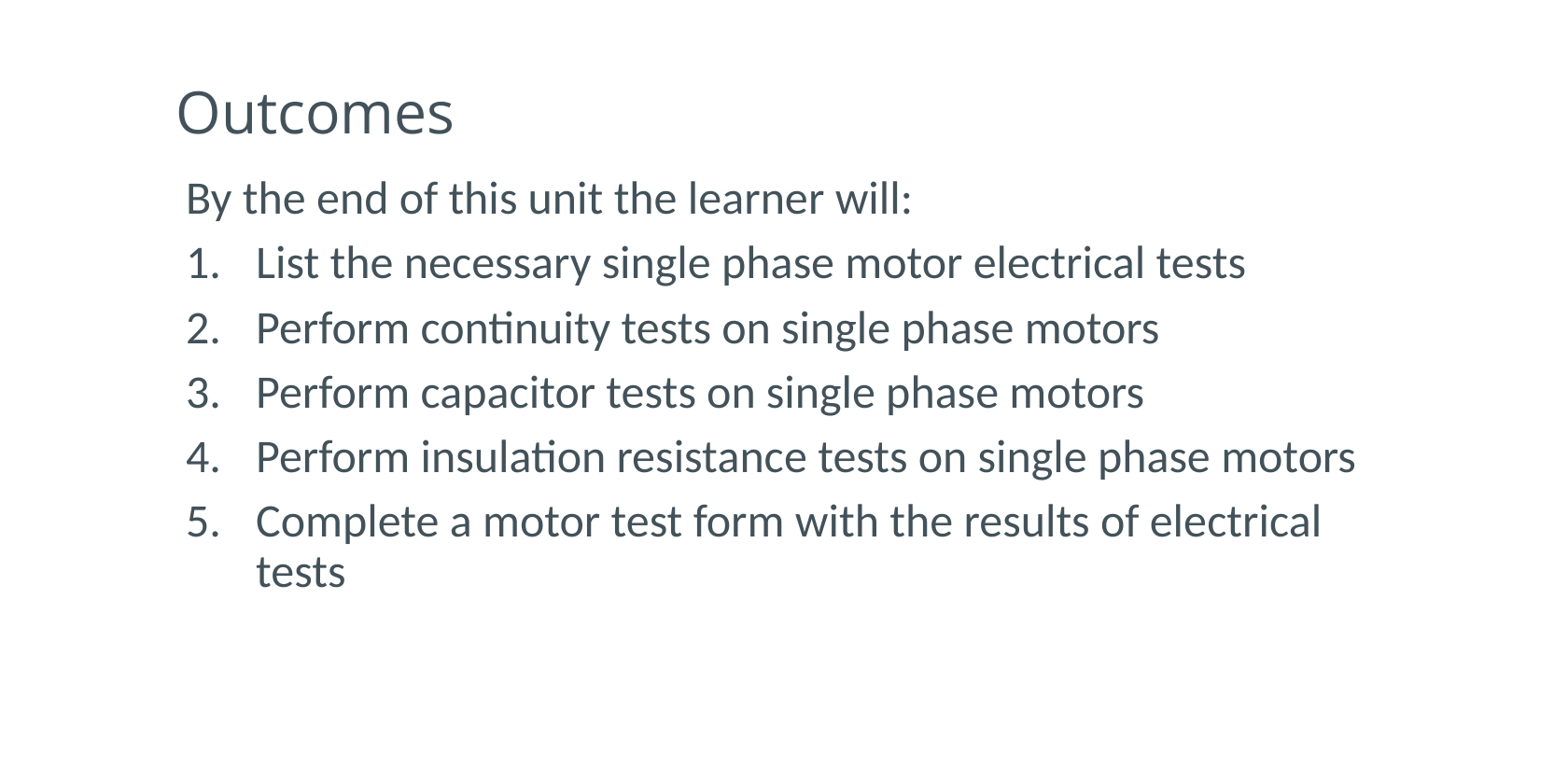

# Outcomes

By the end of this unit the learner will:
List the necessary single phase motor electrical tests
Perform continuity tests on single phase motors
Perform capacitor tests on single phase motors
Perform insulation resistance tests on single phase motors
Complete a motor test form with the results of electrical tests